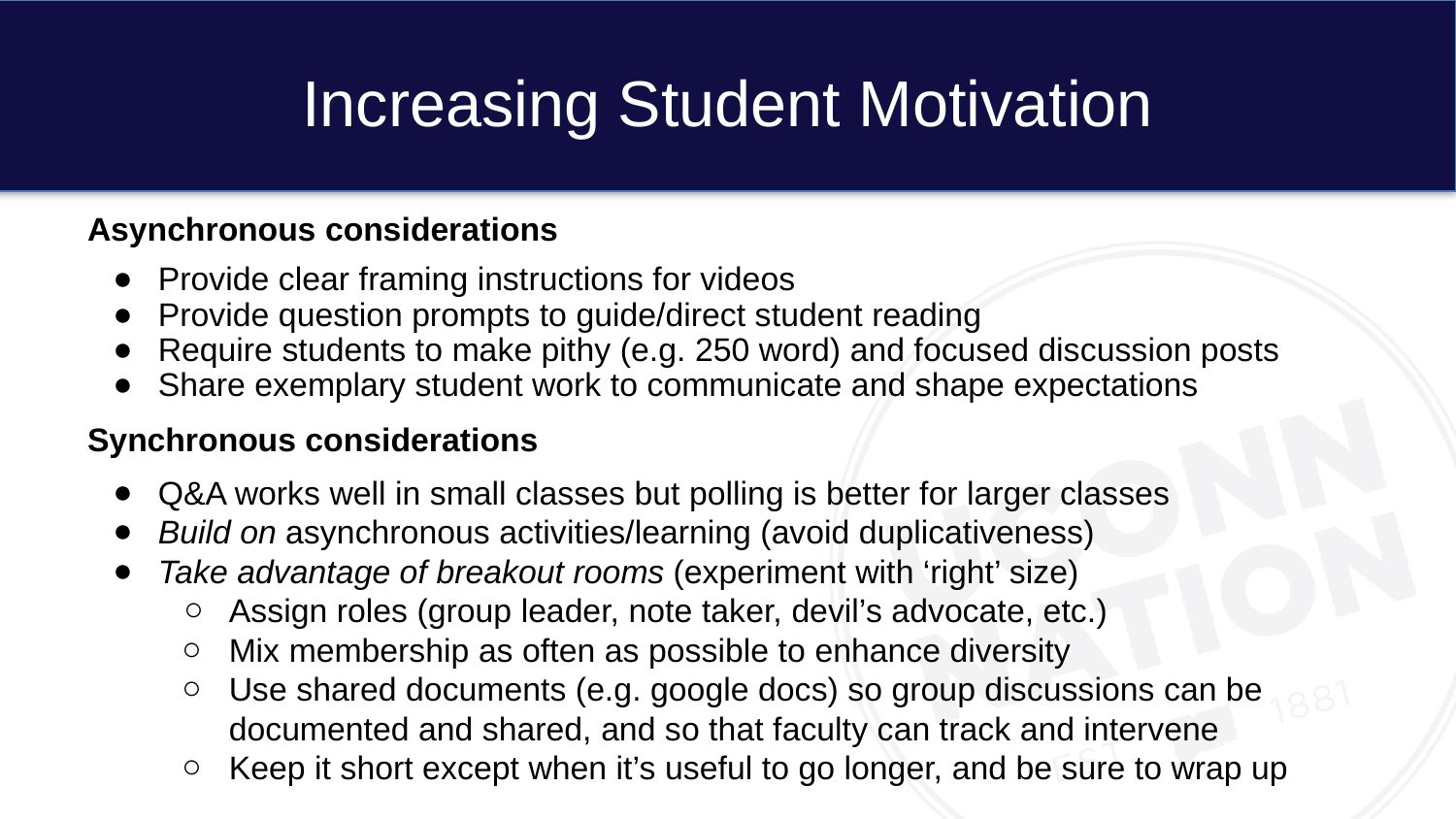

# Increasing Student Motivation
Asynchronous considerations
Provide clear framing instructions for videos
Provide question prompts to guide/direct student reading
Require students to make pithy (e.g. 250 word) and focused discussion posts
Share exemplary student work to communicate and shape expectations
Synchronous considerations
Q&A works well in small classes but polling is better for larger classes
Build on asynchronous activities/learning (avoid duplicativeness)
Take advantage of breakout rooms (experiment with ‘right’ size)
Assign roles (group leader, note taker, devil’s advocate, etc.)
Mix membership as often as possible to enhance diversity
Use shared documents (e.g. google docs) so group discussions can be documented and shared, and so that faculty can track and intervene
Keep it short except when it’s useful to go longer, and be sure to wrap up